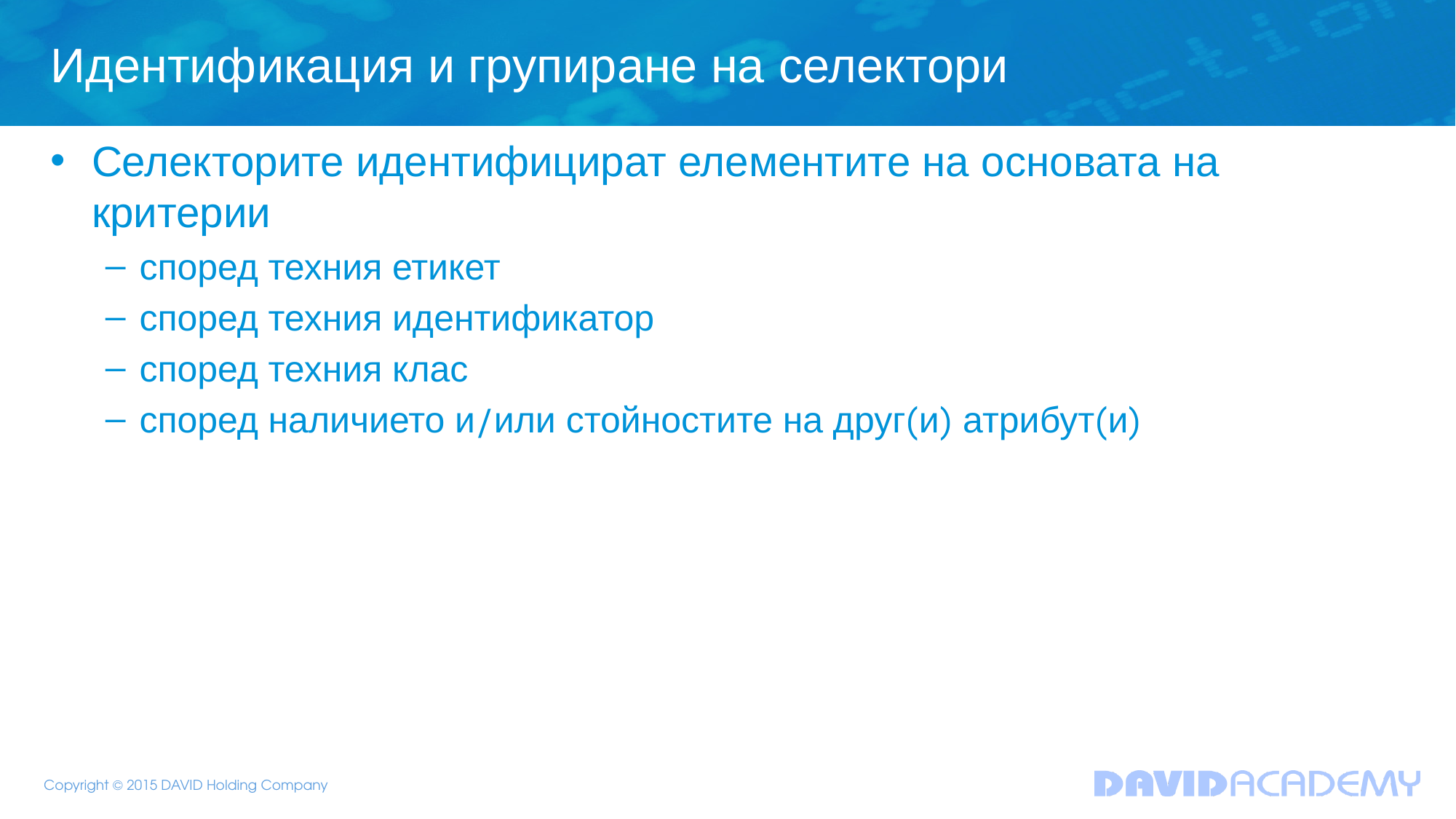

# Идентификация и групиране на селектори
Селекторите идентифицират елементите на основата на критерии
според техния етикет
според техния идентификатор
според техния клас
според наличието и/или стойностите на друг(и) атрибут(и)